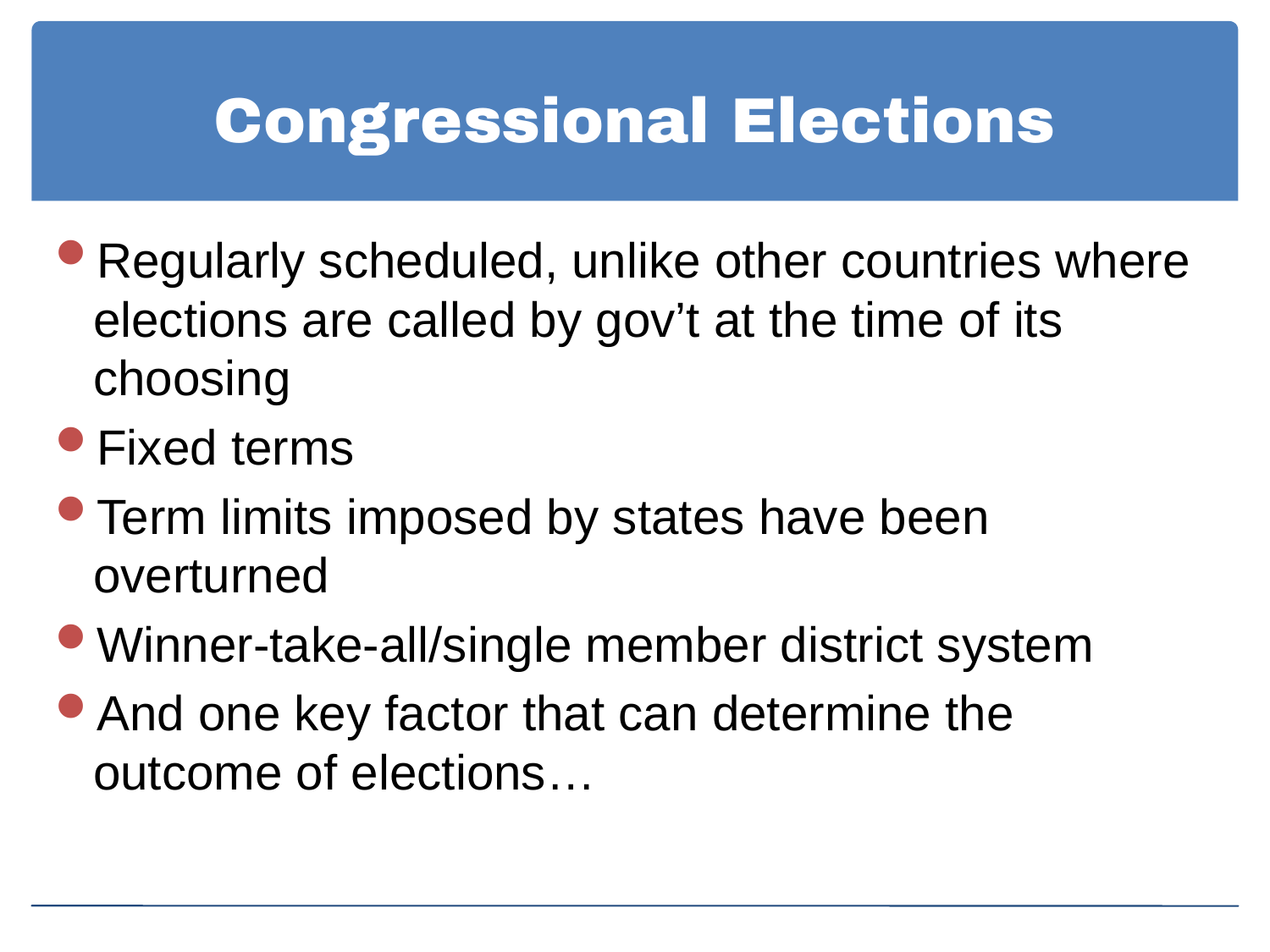

# Congressional Elections
Regularly scheduled, unlike other countries where elections are called by gov’t at the time of its choosing
Fixed terms
Term limits imposed by states have been overturned
Winner-take-all/single member district system
And one key factor that can determine the outcome of elections…